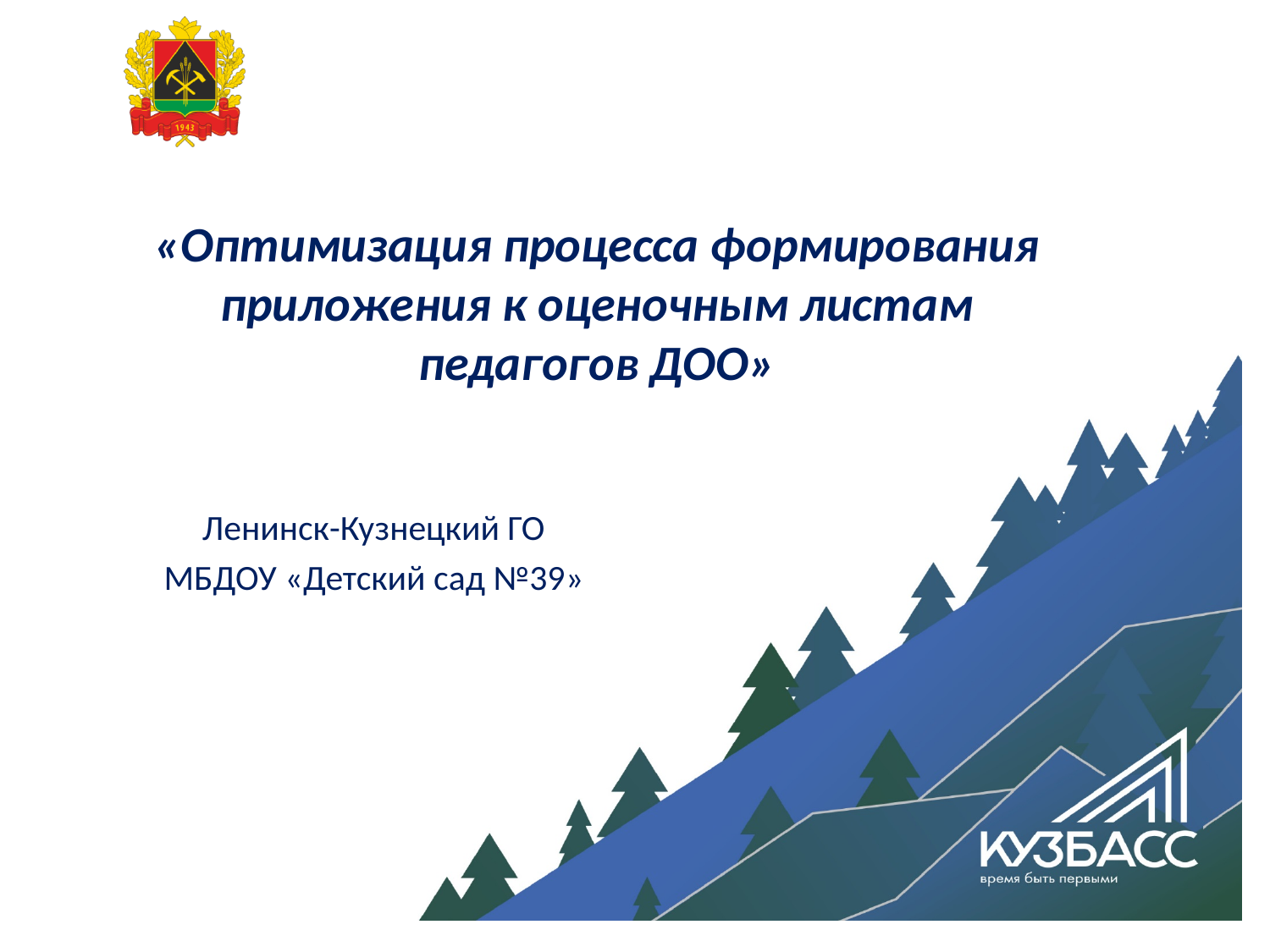

# «Оптимизация процесса формирования приложения к оценочным листам педагогов ДОО»
Ленинск-Кузнецкий ГО
МБДОУ «Детский сад №39»